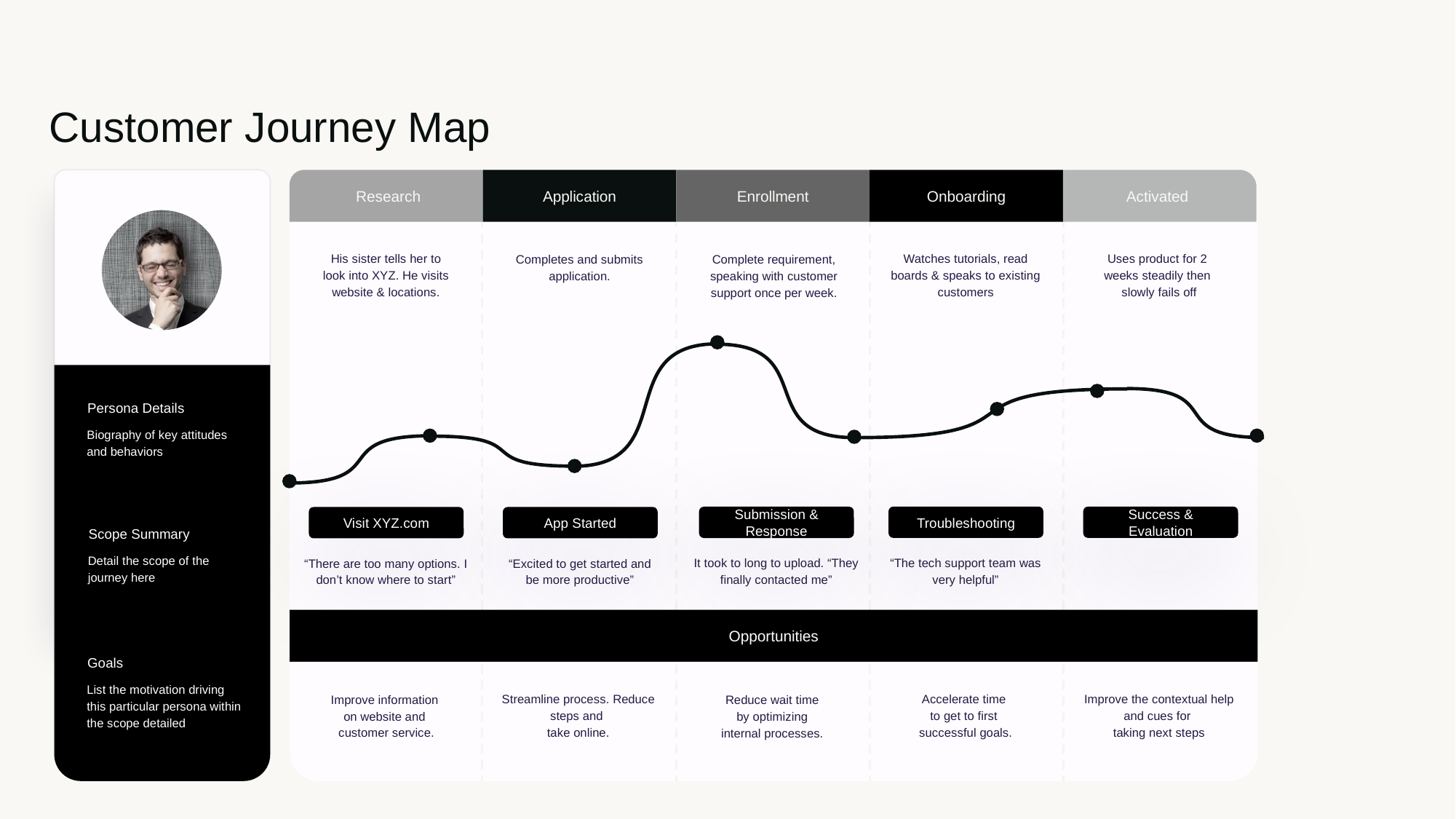

Customer Journey Map

Activated
Application
Enrollment
Onboarding
Research

Watches tutorials, read boards & speaks to existing customers
Uses product for 2
weeks steadily then
slowly fails off
His sister tells her to look into XYZ. He visits website & locations.
Complete requirement, speaking with customer support once per week.
Completes and submits application.

Persona Details

Biography of key attitudes and behaviors

Success & Evaluation

Submission & Response
Troubleshooting
Visit XYZ.com
App Started
Scope Summary
Detail the scope of the journey here
“The tech support team was very helpful”
It took to long to upload. “They finally contacted me”
“There are too many options. I don’t know where to start”
“Excited to get started and be more productive”
Opportunities
Goals
List the motivation driving this particular persona within the scope detailed
Streamline process. Reduce steps and
take online.
Accelerate time
to get to first
successful goals.
Improve the contextual help and cues for
taking next steps
Improve information
on website and
customer service.
Reduce wait time
by optimizing
internal processes.